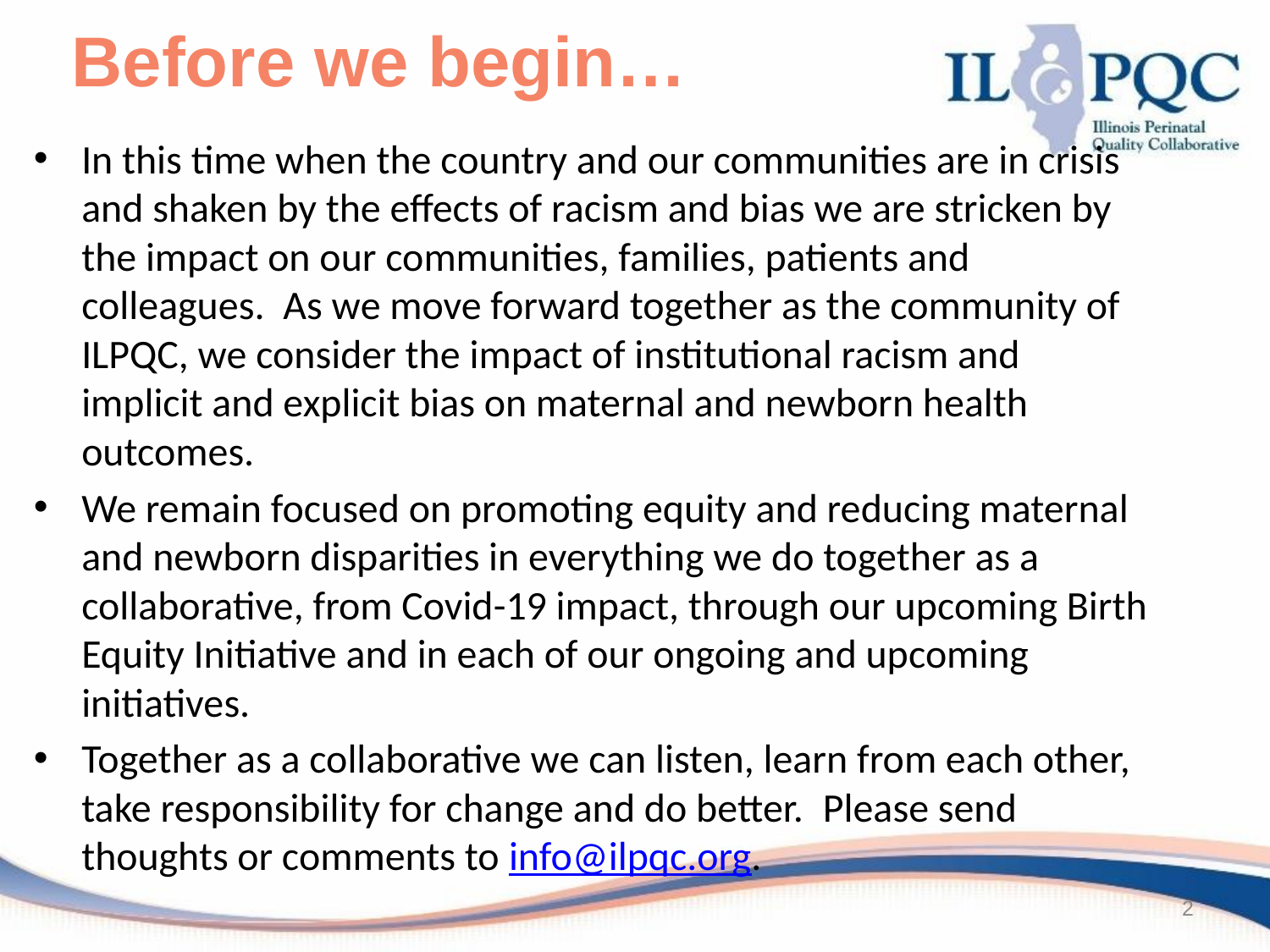

# Before we begin…
In this time when the country and our communities are in crisis and shaken by the effects of racism and bias we are stricken by the impact on our communities, families, patients and colleagues.  As we move forward together as the community of ILPQC, we consider the impact of institutional racism and implicit and explicit bias on maternal and newborn health outcomes.
We remain focused on promoting equity and reducing maternal and newborn disparities in everything we do together as a collaborative, from Covid-19 impact, through our upcoming Birth Equity Initiative and in each of our ongoing and upcoming initiatives.
Together as a collaborative we can listen, learn from each other, take responsibility for change and do better.  Please send thoughts or comments to info@ilpqc.org.

2